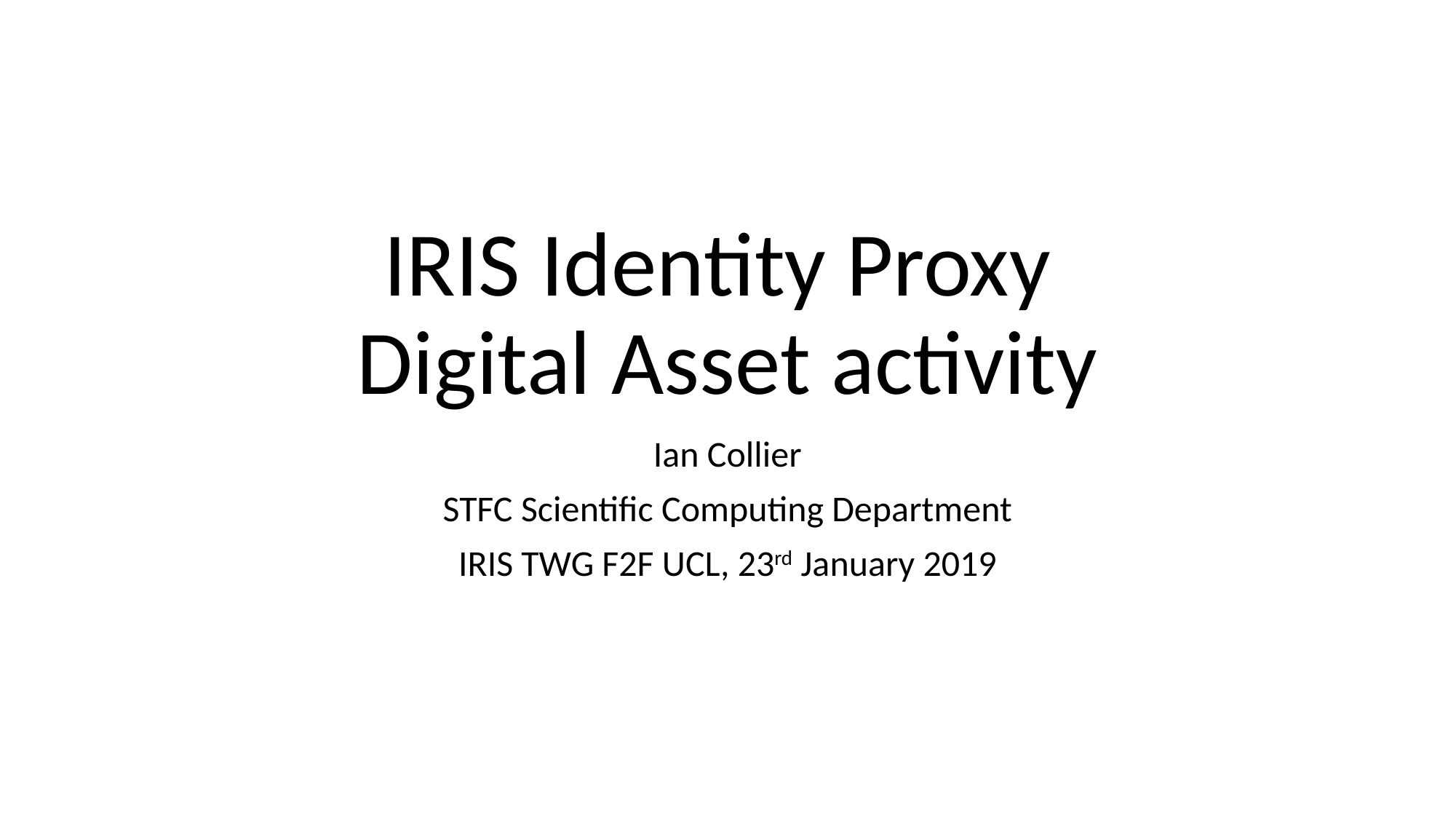

# IRIS Identity Proxy Digital Asset activity
Ian Collier
STFC Scientific Computing Department
IRIS TWG F2F UCL, 23rd January 2019